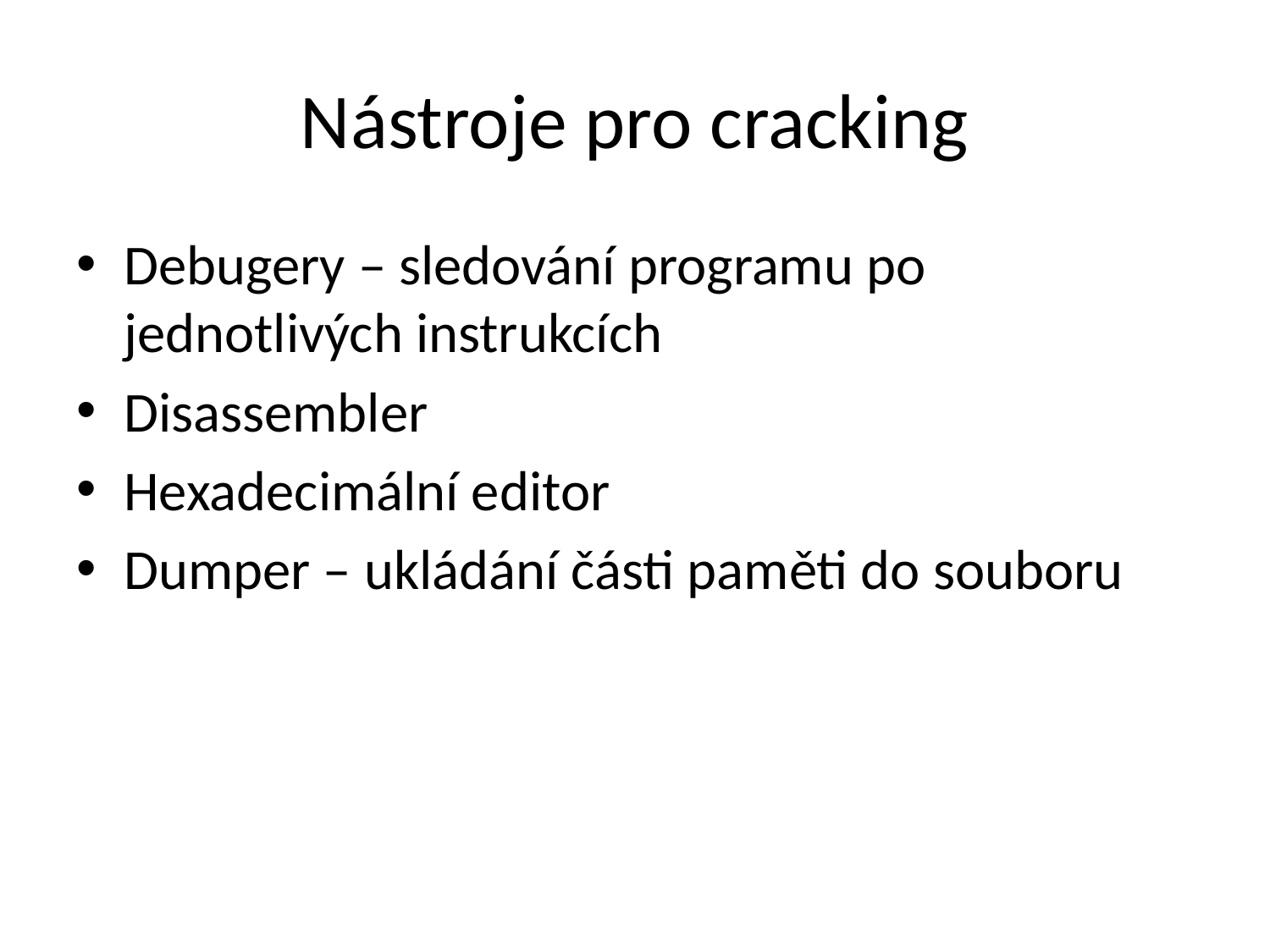

# Nástroje pro cracking
Debugery – sledování programu po jednotlivých instrukcích
Disassembler
Hexadecimální editor
Dumper – ukládání části paměti do souboru